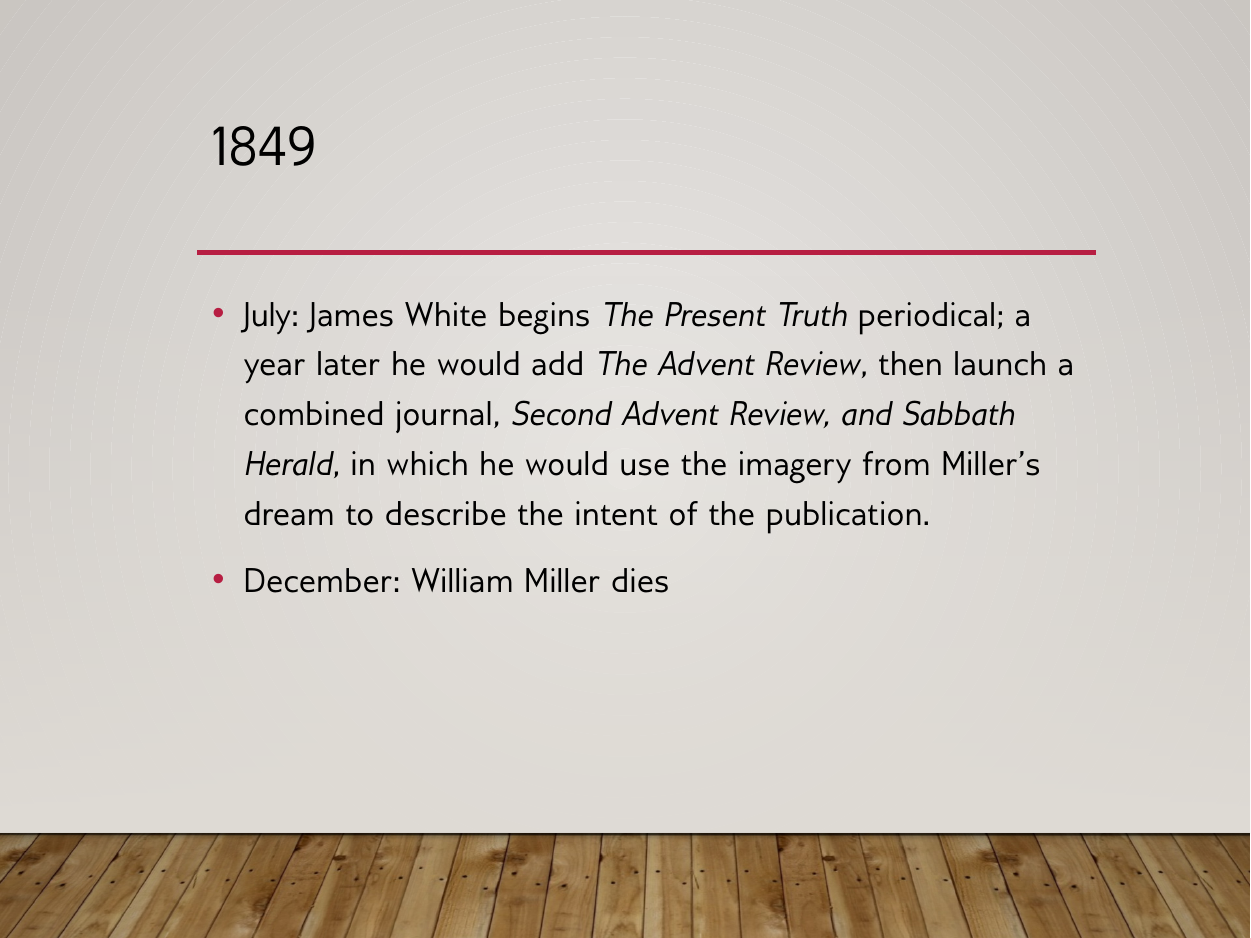

# 1849
July: James White begins The Present Truth periodical; a year later he would add The Advent Review, then launch a combined journal, Second Advent Review, and Sabbath Herald, in which he would use the imagery from Miller’s dream to describe the intent of the publication.
December: William Miller dies